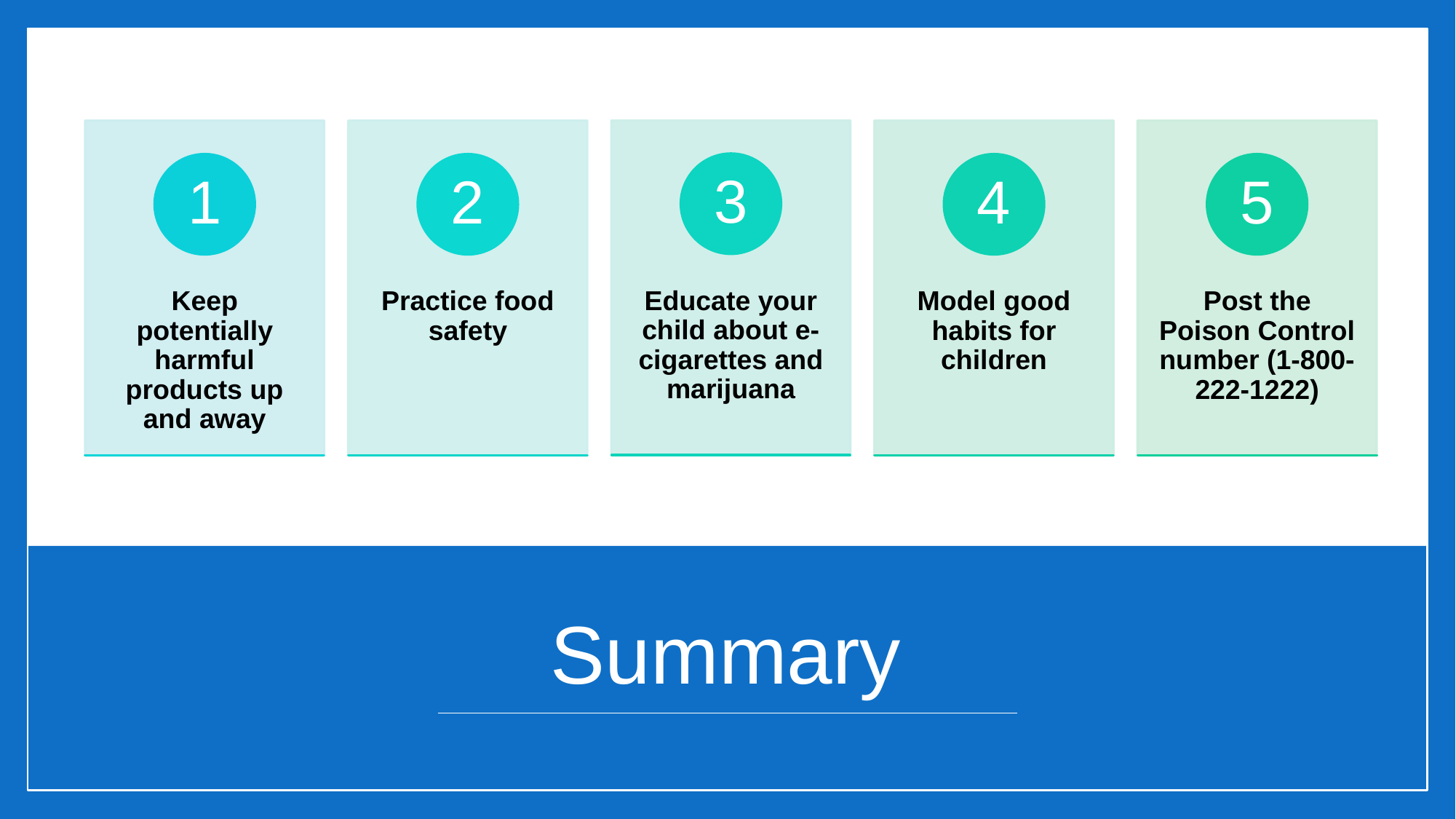

Keep potentially harmful products up and away
1
Practice food safety
2
Educate your child about e-cigarettes and marijuana
3
Model good habits for children
4
Post the Poison Control number (1-800-222-1222)
5

# Summary